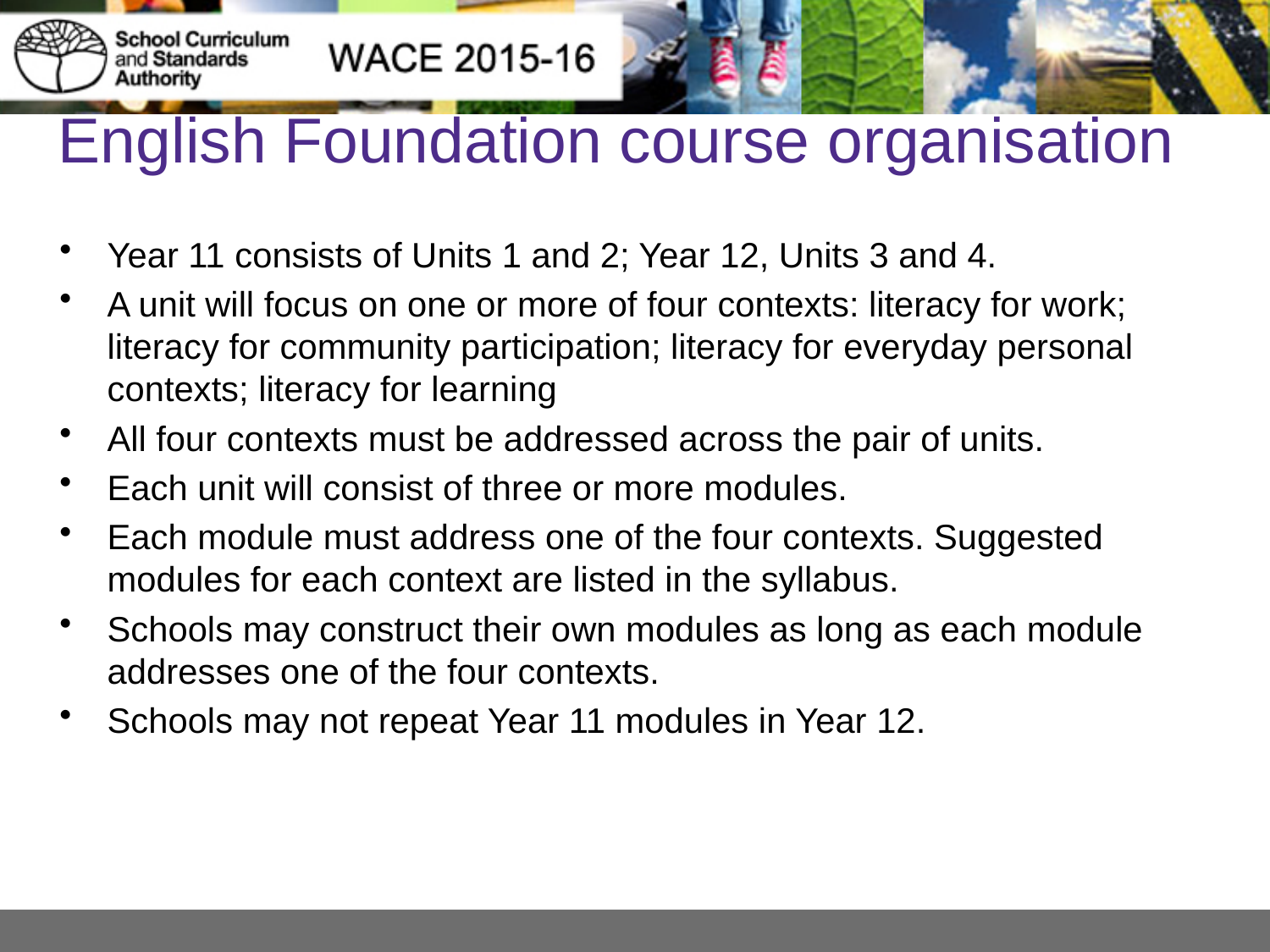

# English Foundation course organisation
Year 11 consists of Units 1 and 2; Year 12, Units 3 and 4.
A unit will focus on one or more of four contexts: literacy for work; literacy for community participation; literacy for everyday personal contexts; literacy for learning
All four contexts must be addressed across the pair of units.
Each unit will consist of three or more modules.
Each module must address one of the four contexts. Suggested modules for each context are listed in the syllabus.
Schools may construct their own modules as long as each module addresses one of the four contexts.
Schools may not repeat Year 11 modules in Year 12.